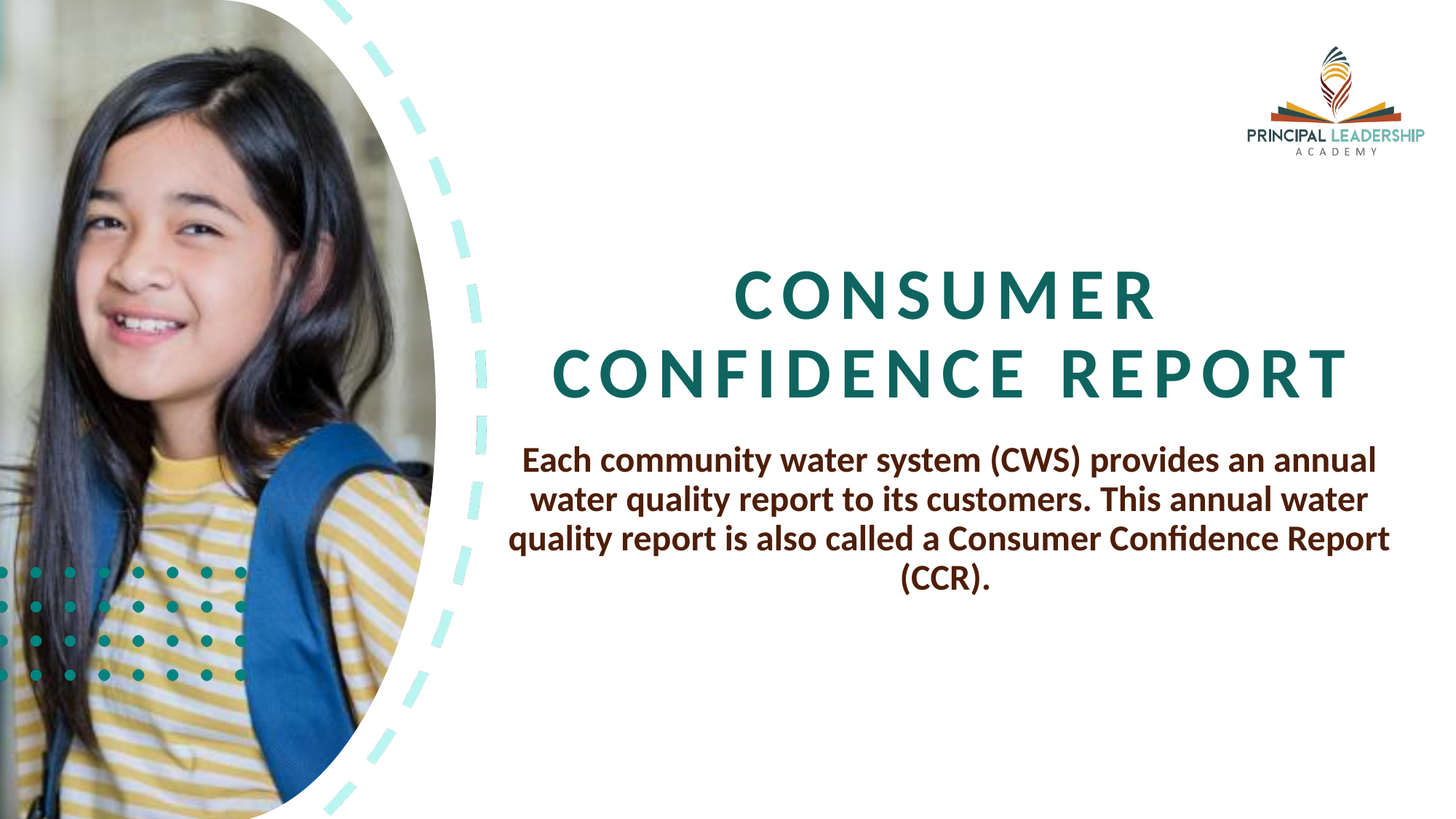

# Consumer confidence report
Each community water system (CWS) provides an annual water quality report to its customers. This annual water quality report is also called a Consumer Confidence Report (CCR).